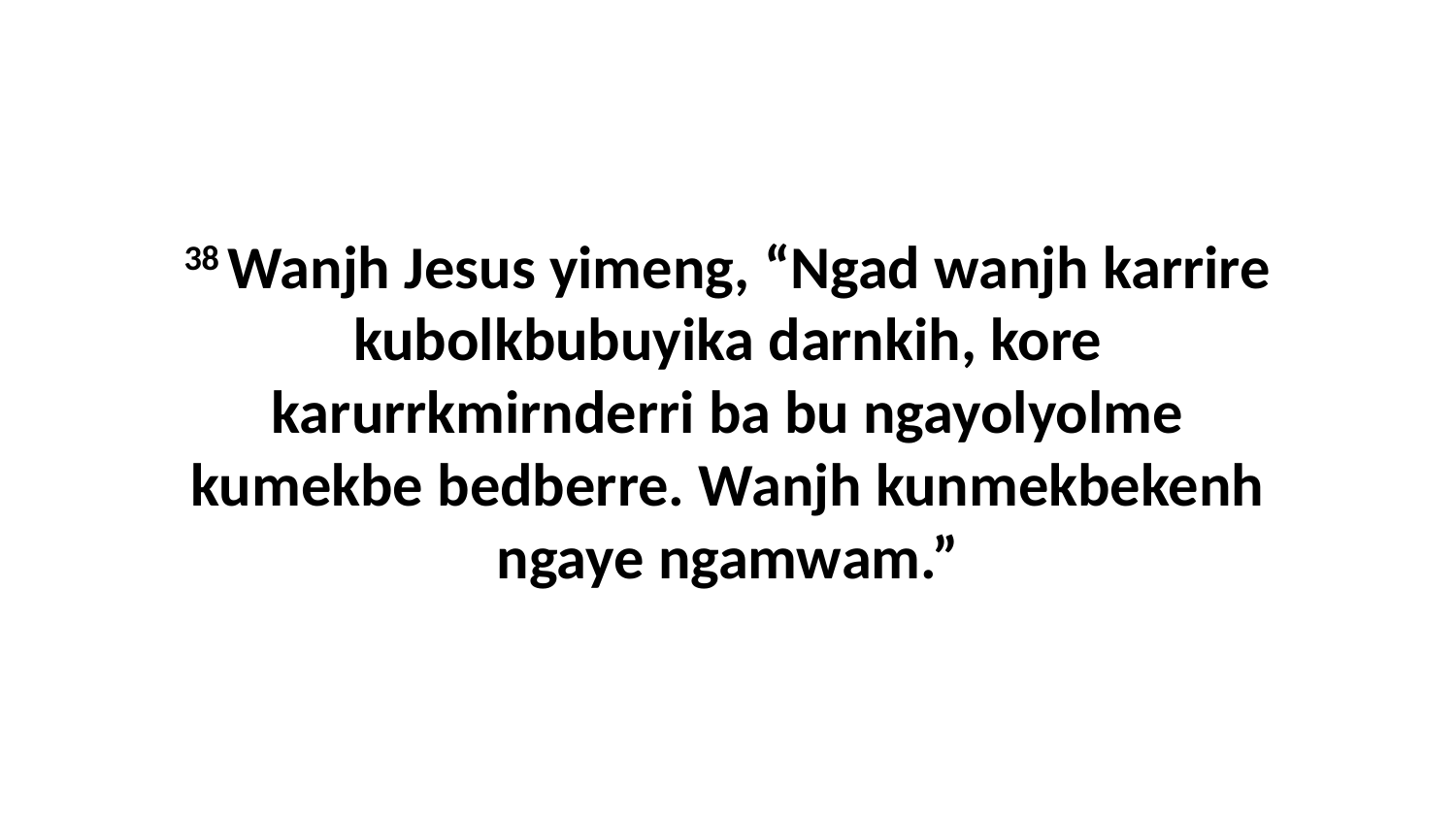

38 Wanjh Jesus yimeng, “Ngad wanjh karrire kubolkbubuyika darnkih, kore karurrkmirnderri ba bu ngayolyolme kumekbe bedberre. Wanjh kunmekbekenh ngaye ngamwam.”